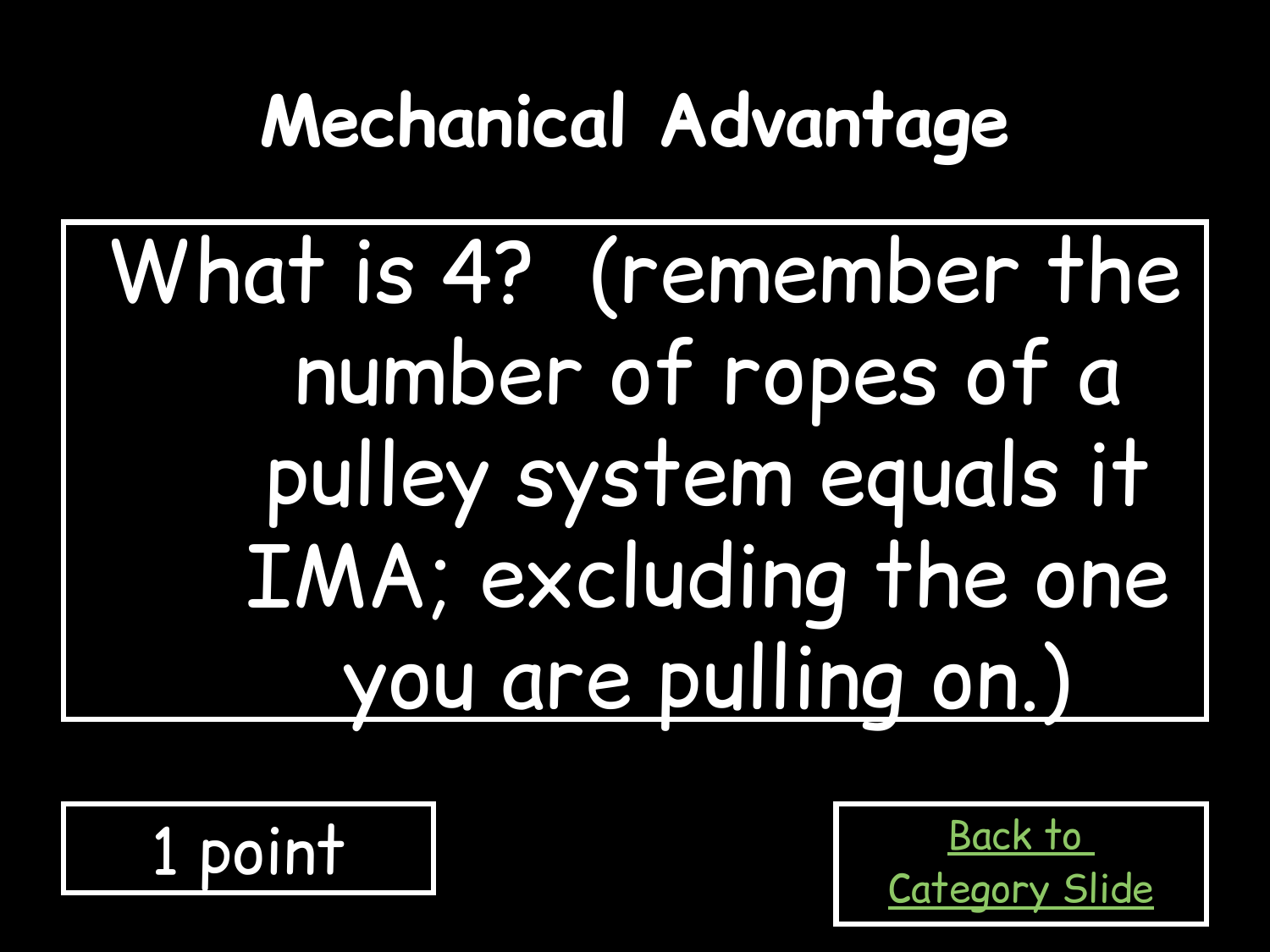

# Mechanical Advantage
What is 4?  (remember the number of ropes of a pulley system equals it IMA; excluding the one you are pulling on.)
1 point
Back to
Category Slide